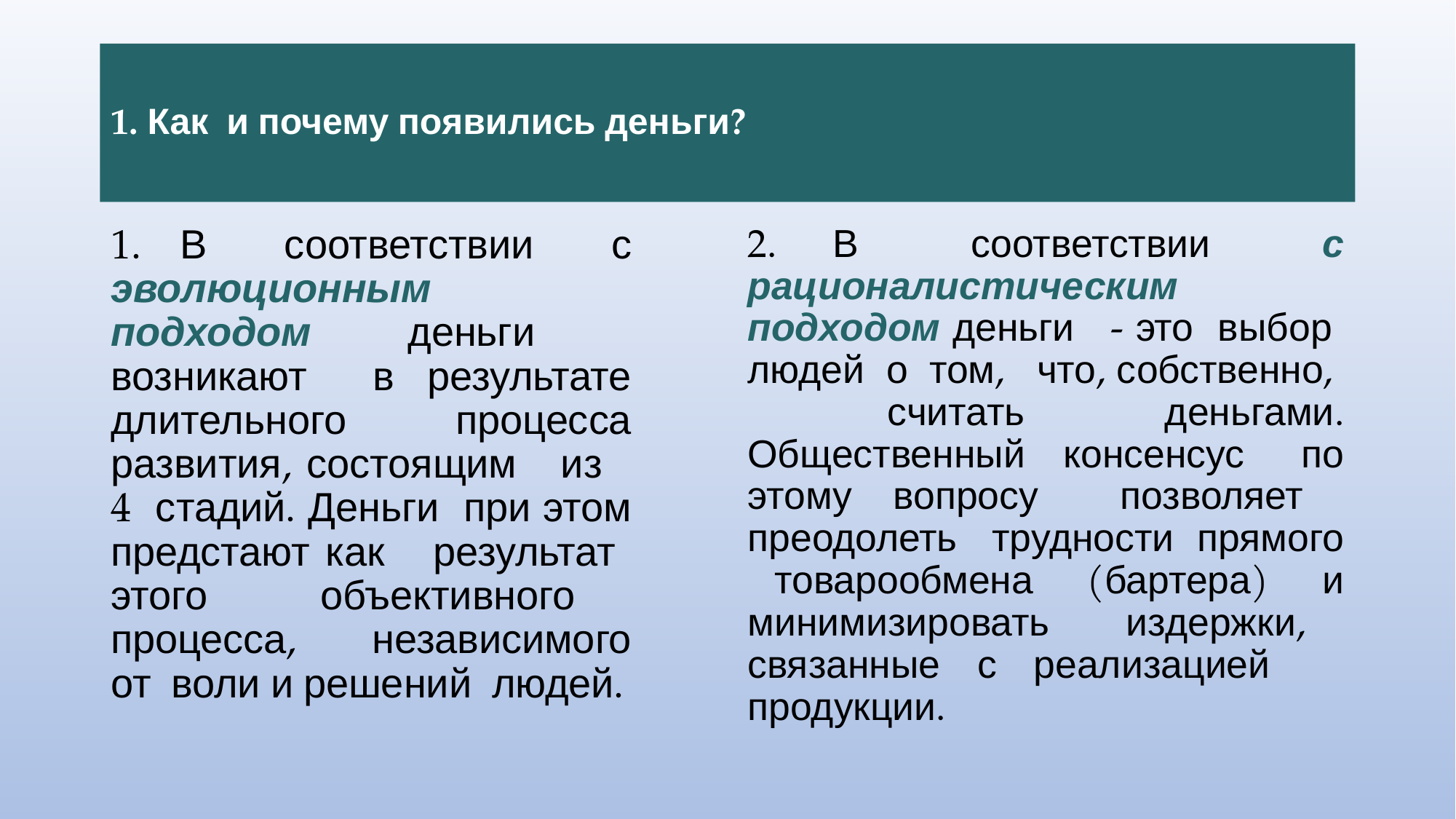

# 1. Как  и почему появились деньги?
1. В  соответствии  с эволюционным подходом деньги  возникают  в результате длительного процесса развития, состоящим   из   4  стадий. Деньги  при этом предстают как   результат  этого  объективного  процесса,   независимого от  воли и решений  людей.

2. В  соответствии  с рационалистическим подходом деньги   - это  выбор  людей  о  том,   что, собственно,   считать деньгами. Общественный  консенсус   по этому вопросу  позволяет  преодолеть   трудности  прямого  товарообмена  (бартера)  и минимизировать  издержки,  связанные с реализацией   продукции.